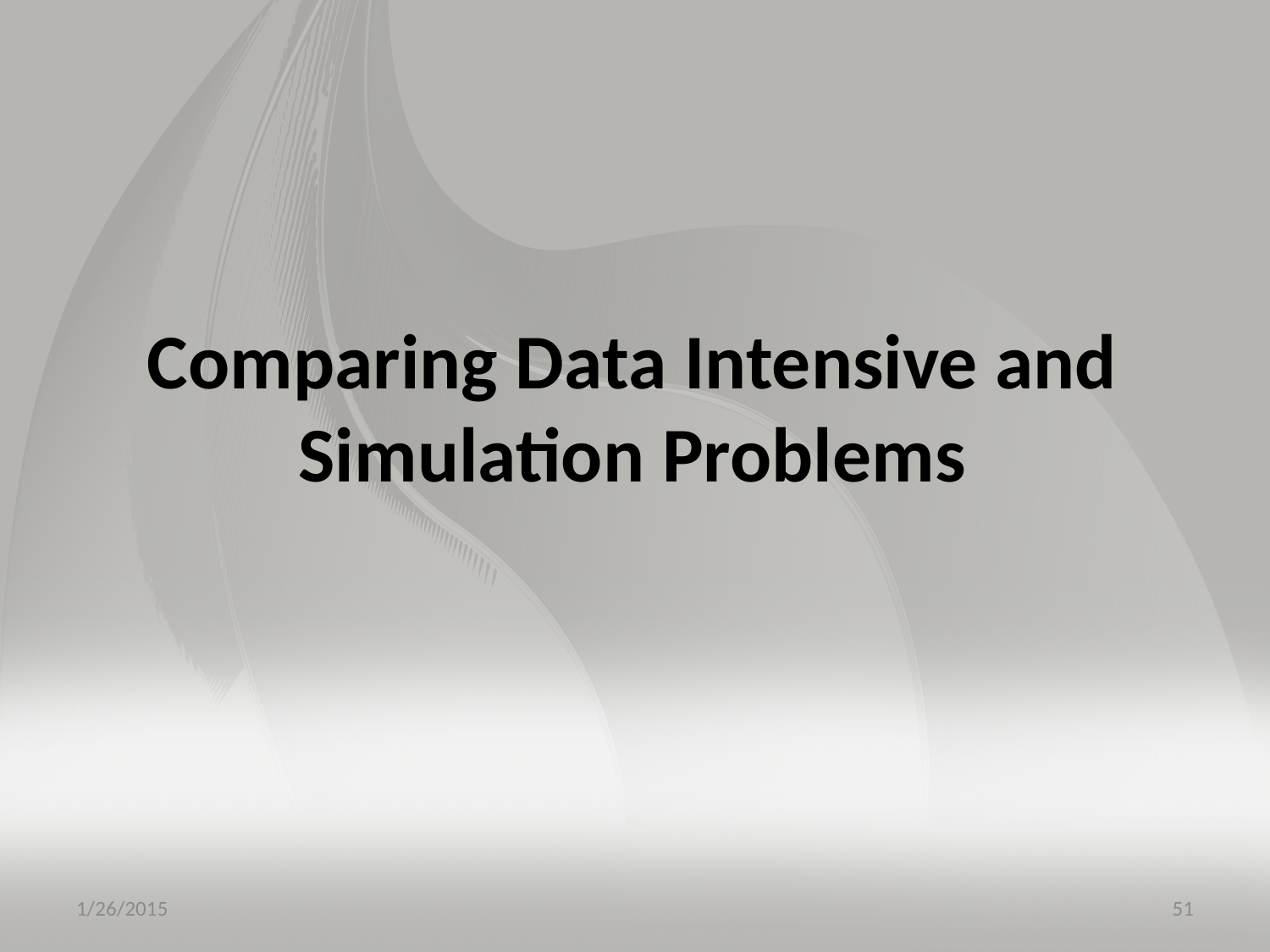

# Comparing Data Intensive and Simulation Problems
1/26/2015
51